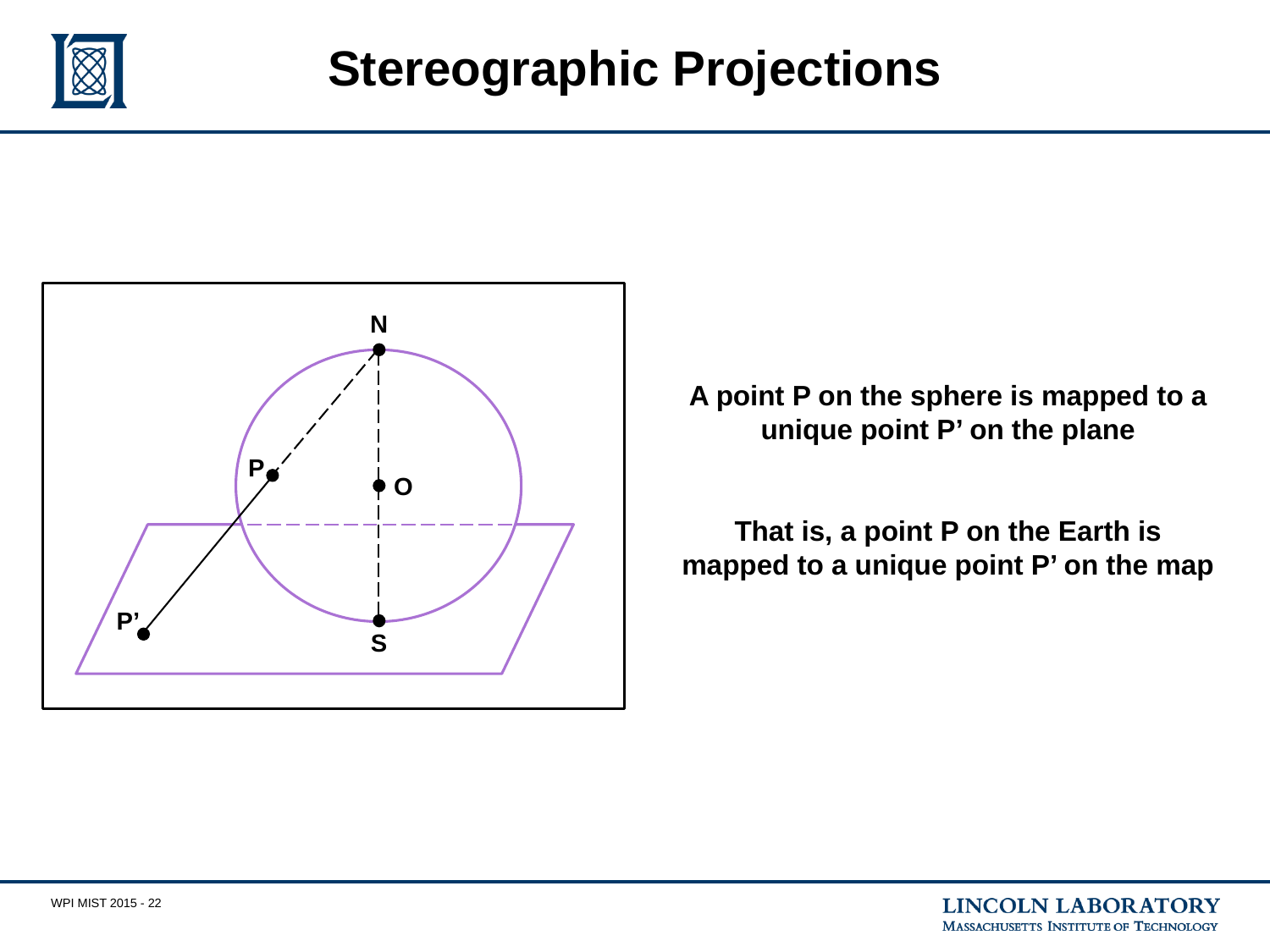

# Stereographic Projections

N

A point P on the sphere is mapped to a unique point P’ on the plane

That is, a point P on the Earth is mapped to a unique point P’ on the map
P
O

P’

S